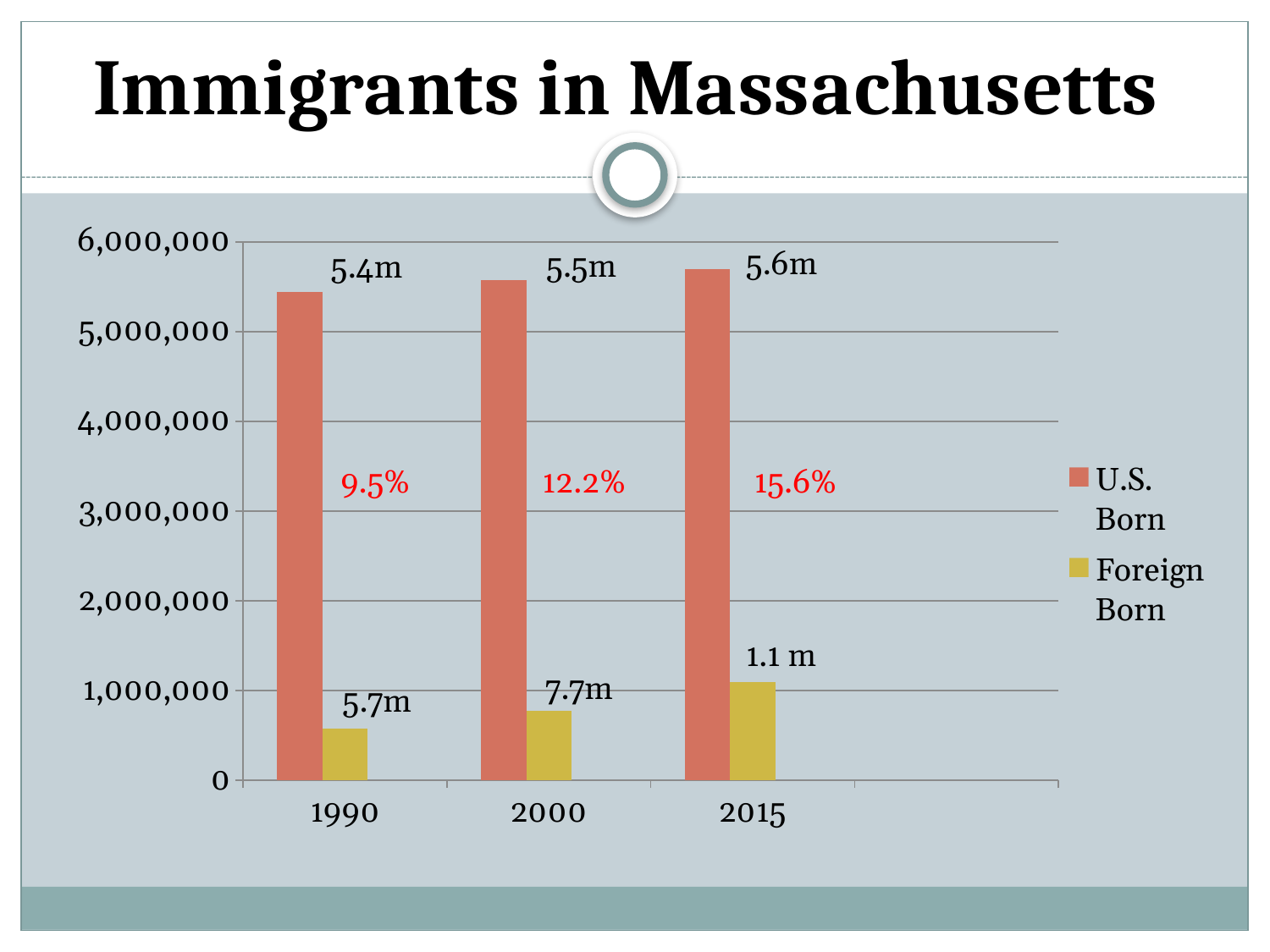

# Immigrants in Massachusetts

### Chart

| Category | U.S. Born | Foreign Born | Column1 |
|---|---|---|---|
| 1990 | 5442692.0 | 573733.0 | None |
| 2000 | 5576114.0 | 772983.0 | None |
| 2015 | 5698469.0 | 1095953.0 | None |
|  | None | None | None |
9.5%
12.2%
15.6%